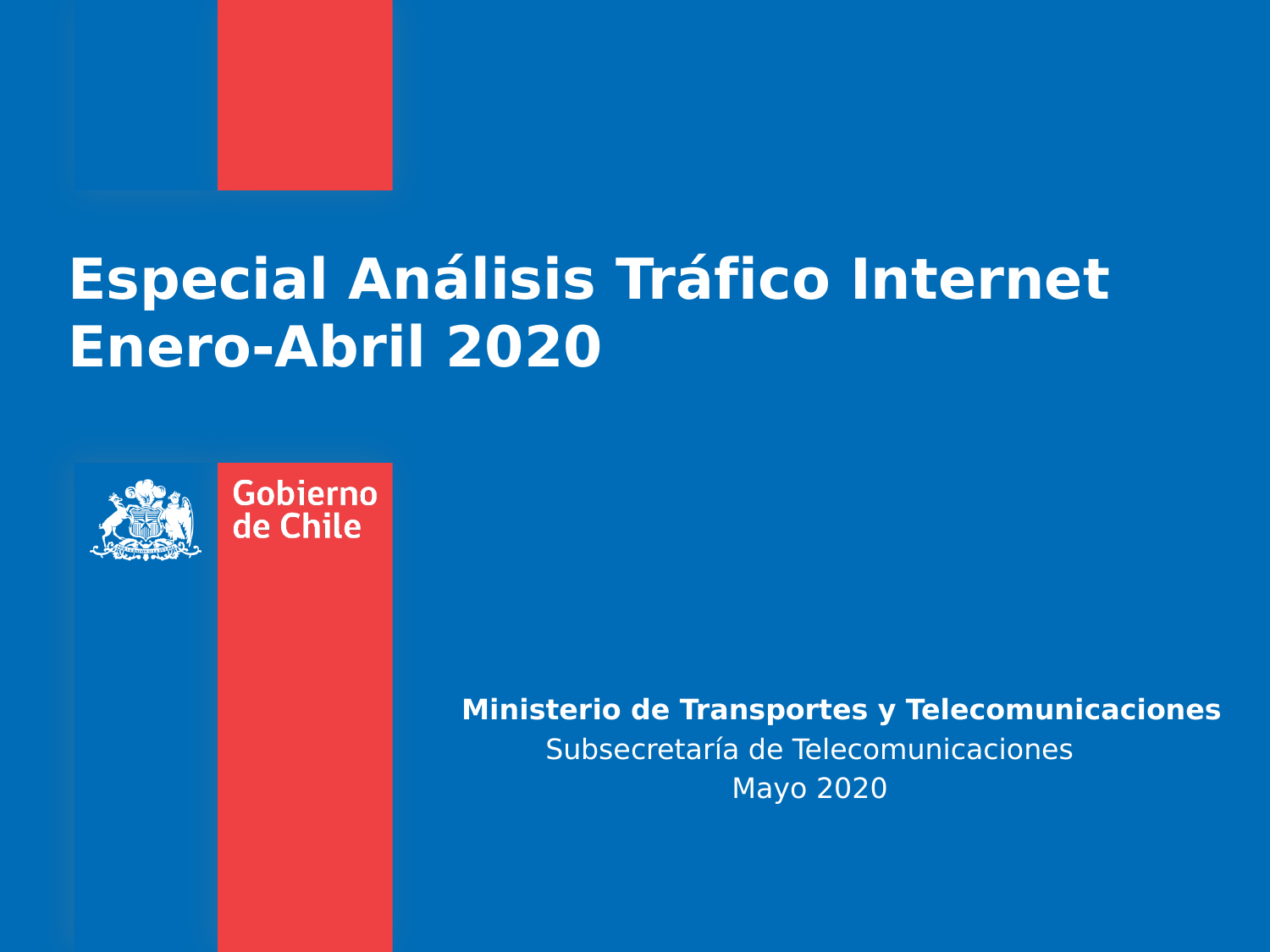

# Especial Análisis Tráfico Internet Enero-Abril 2020

Ministerio de Transportes y Telecomunicaciones
Subsecretaría de Telecomunicaciones
Mayo 2020